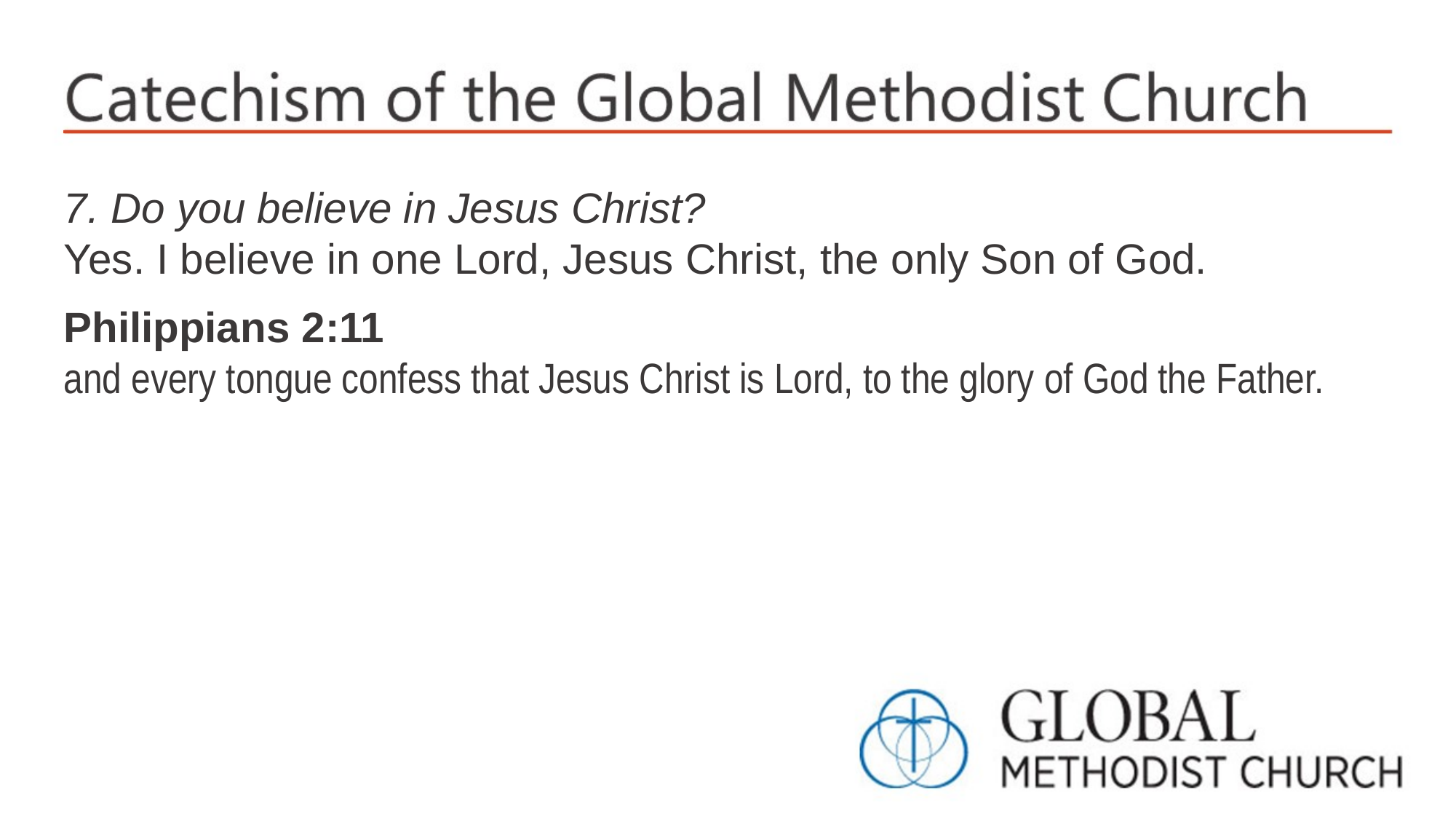

7. Do you believe in Jesus Christ?
Yes. I believe in one Lord, Jesus Christ, the only Son of God.
Philippians 2:11
and every tongue confess that Jesus Christ is Lord, to the glory of God the Father.